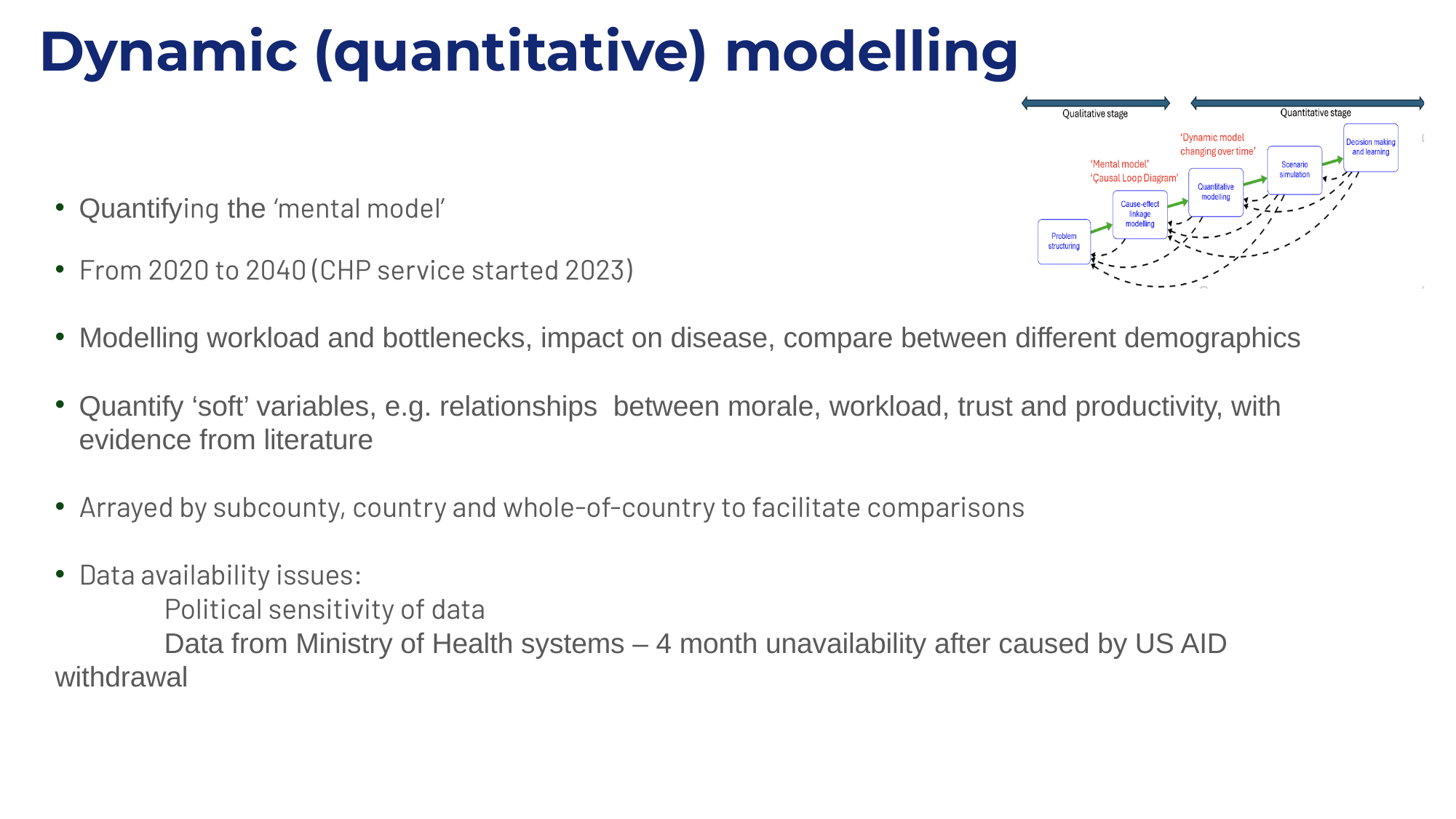

Dynamic (quantitative) modelling

Quantifying the ‘mental model’
From 2020 to 2040 (CHP service started 2023)

Modelling workload and bottlenecks, impact on disease, compare between different demographics

Quantify ‘soft’ variables, e.g. relationships  between morale, workload, trust and productivity, with evidence from literature

Arrayed by subcounty, country and whole-of-country to facilitate comparisons

Data availability issues:
	Political sensitivity of data
	Data from Ministry of Health systems – 4 month unavailability after caused by US AID 	withdrawal